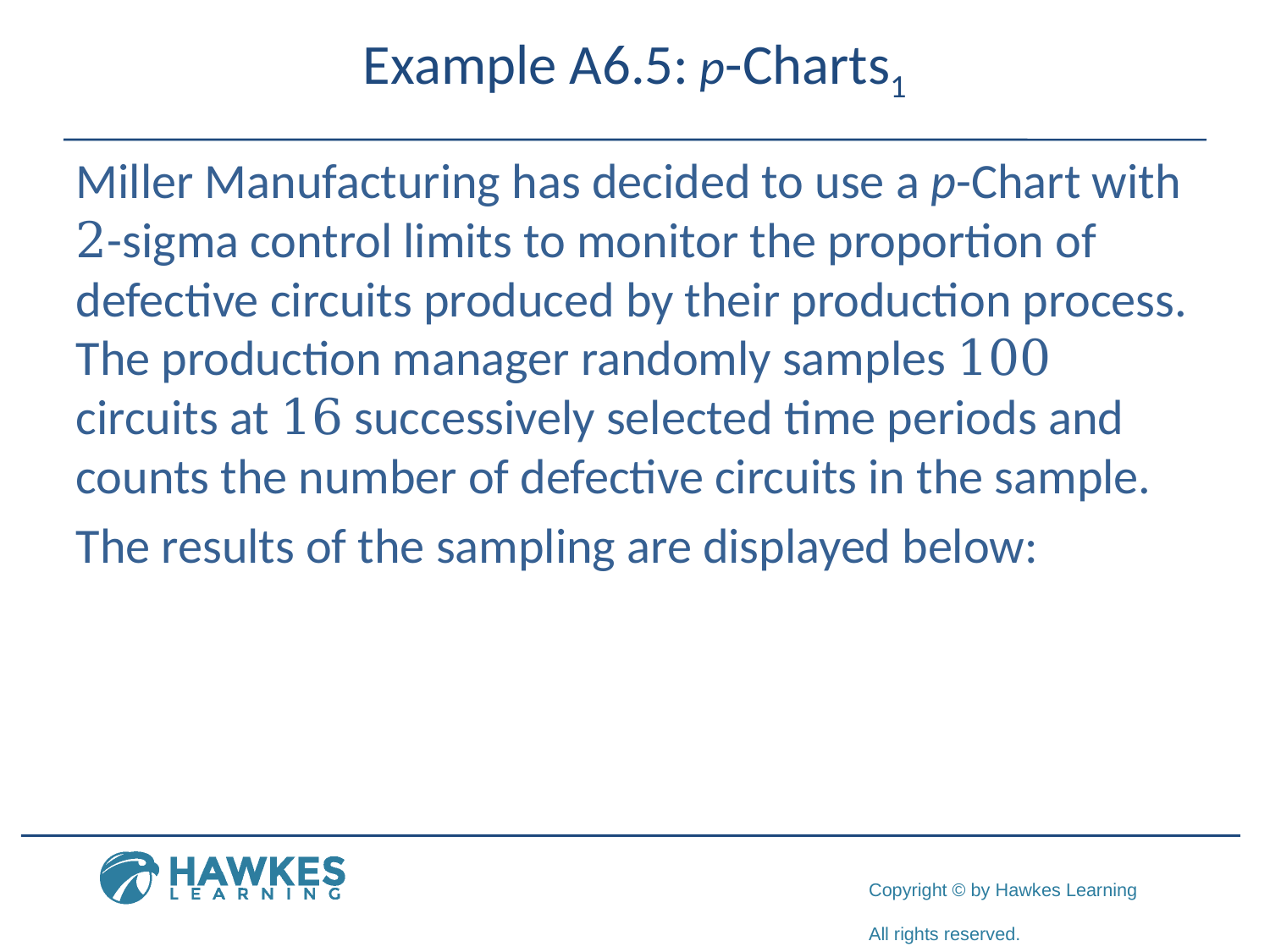

Example A6.5: p-Charts1
Miller Manufacturing has decided to use a p-Chart with 2-sigma control limits to monitor the proportion of defective circuits produced by their production process. The production manager randomly samples 100 circuits at 16 successively selected time periods and counts the number of defective circuits in the sample.
The results of the sampling are displayed below: